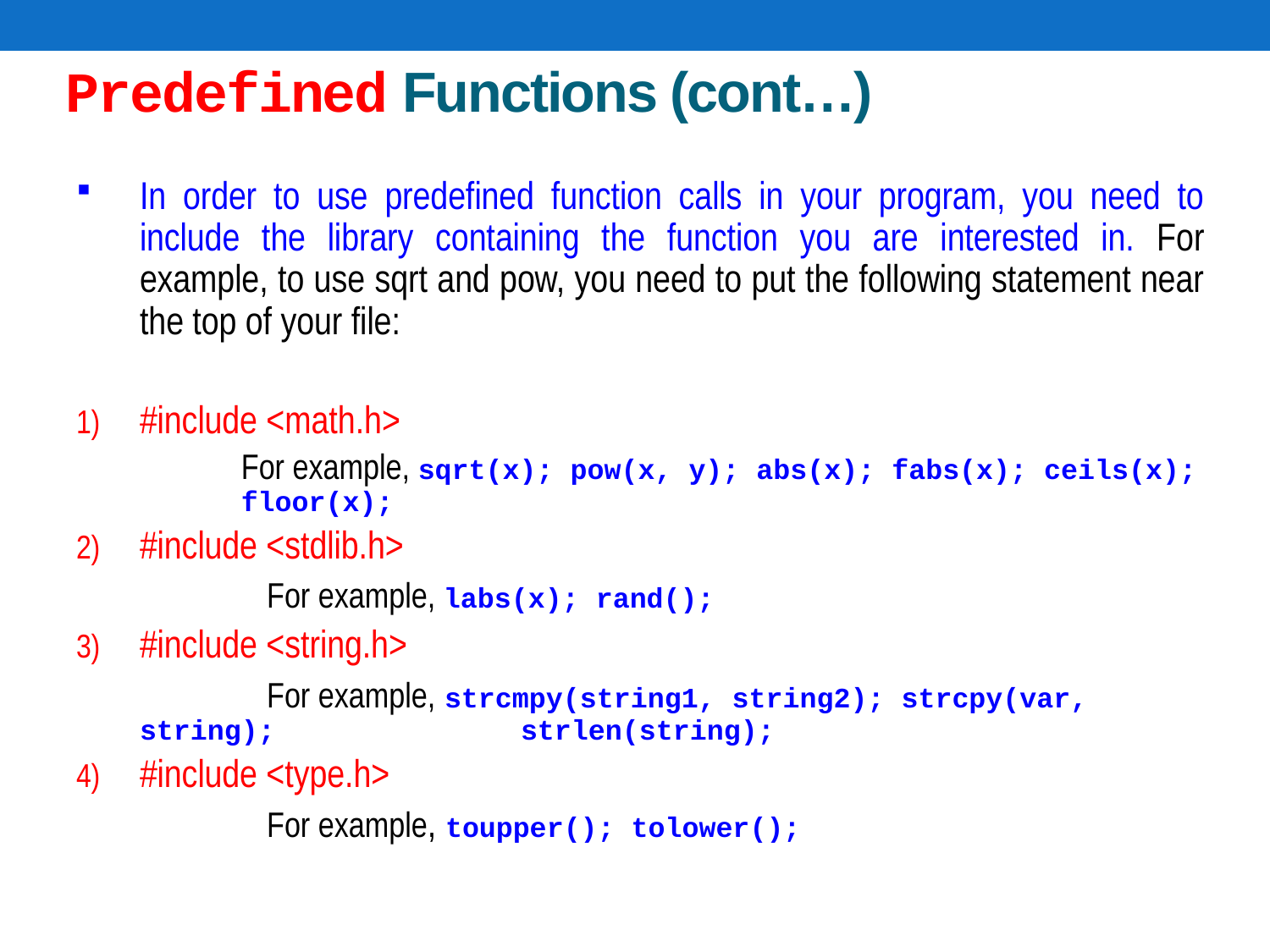

# Predefined Functions (cont…)
In order to use predefined function calls in your program, you need to include the library containing the function you are interested in. For example, to use sqrt and pow, you need to put the following statement near the top of your file:

#include <math.h>
	For example, sqrt(x); pow(x, y); abs(x); fabs(x); ceils(x); 	floor(x);
#include <stdlib.h>
		For example, labs(x); rand();
#include <string.h>
		For example, strcmpy(string1, string2); strcpy(var, string); 		strlen(string);
#include <type.h>
		For example, toupper(); tolower();